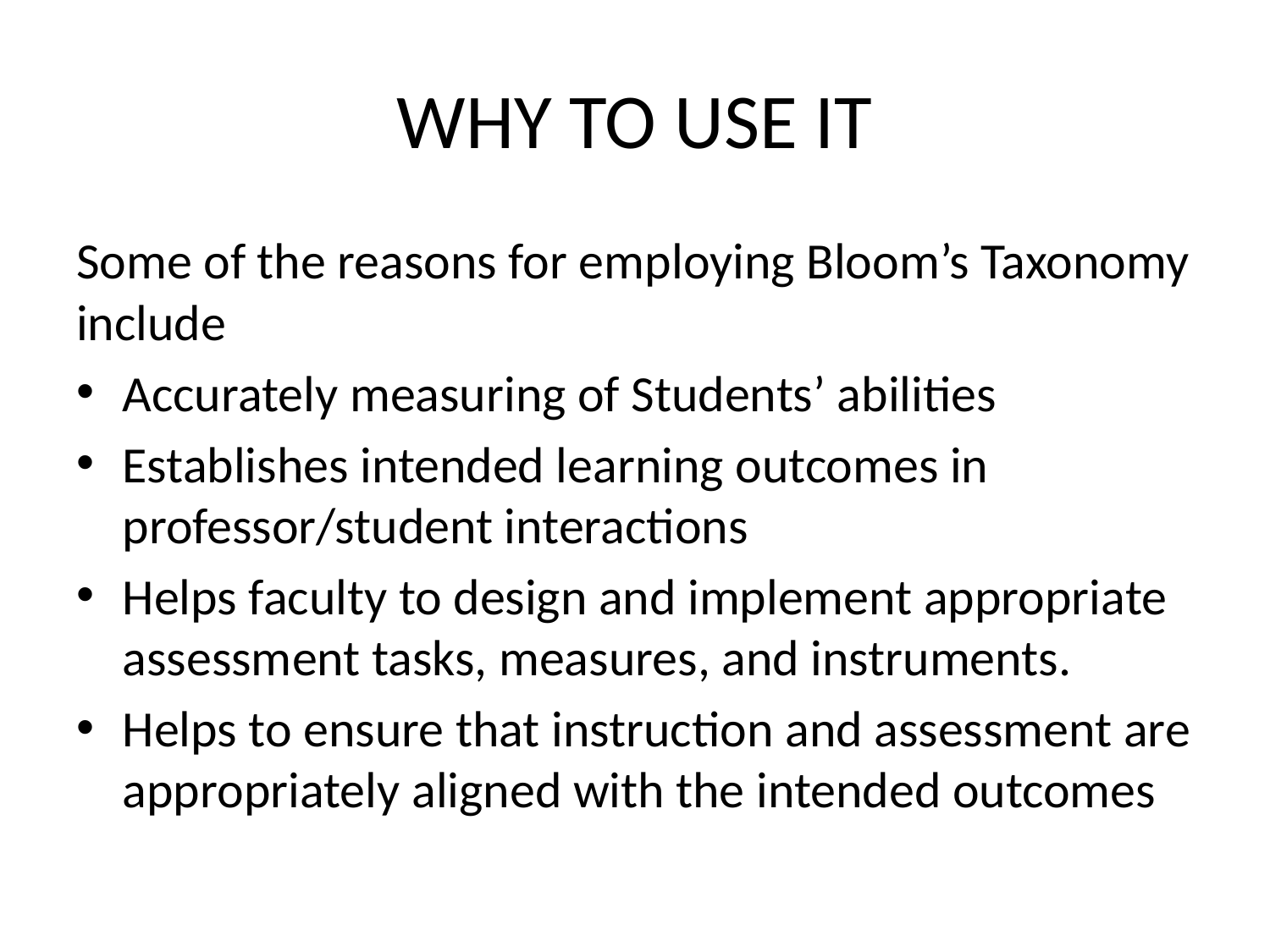

# WHY TO USE IT
Some of the reasons for employing Bloom’s Taxonomy include
Accurately measuring of Students’ abilities
Establishes intended learning outcomes in professor/student interactions
Helps faculty to design and implement appropriate assessment tasks, measures, and instruments.
Helps to ensure that instruction and assessment are appropriately aligned with the intended outcomes